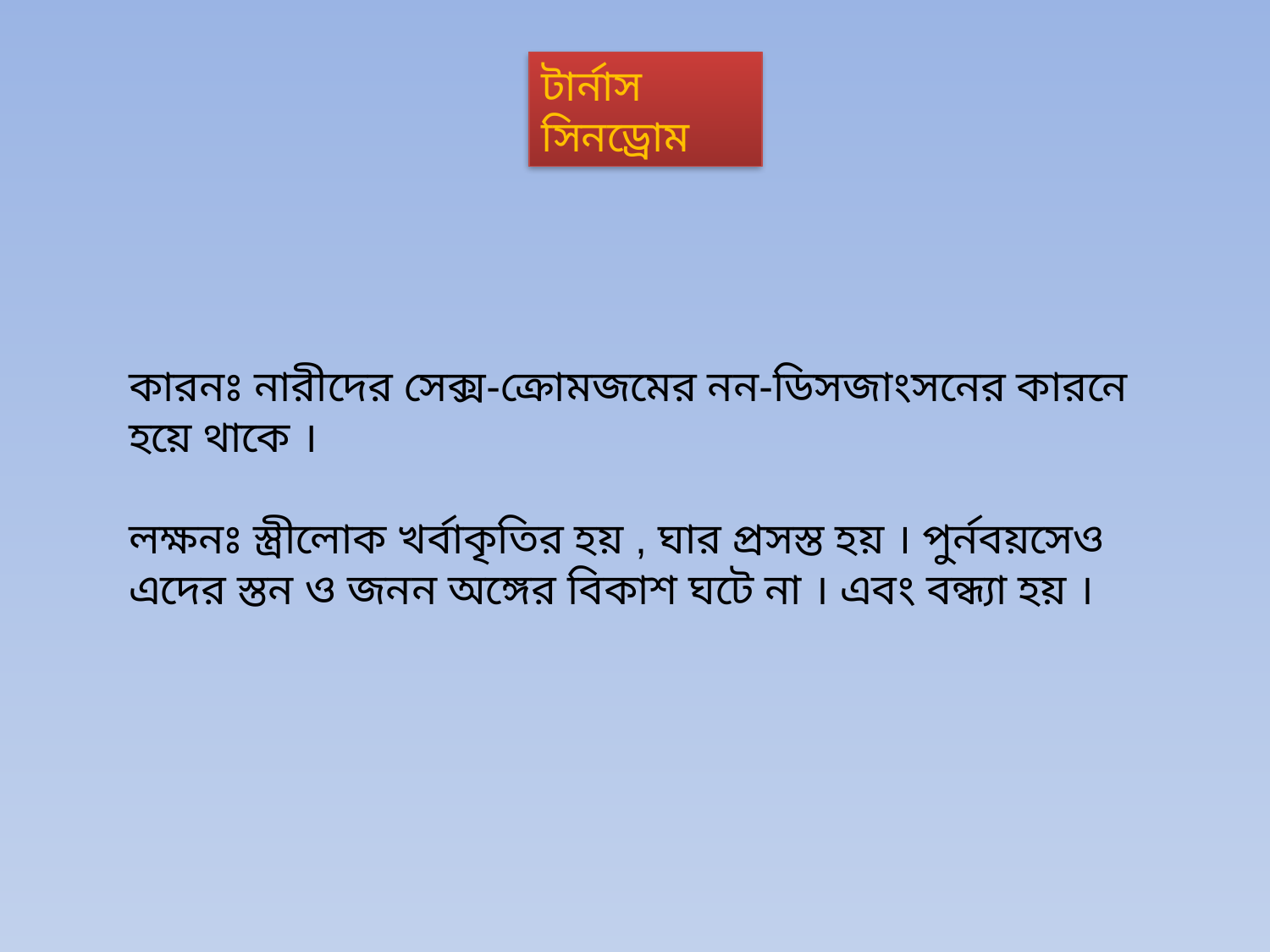

টার্নাস সিনড্রোম
কারনঃ নারীদের সেক্স-ক্রোমজমের নন-ডিসজাংসনের কারনে হয়ে থাকে ।

লক্ষনঃ স্ত্রীলোক খর্বাকৃতির হয় , ঘার প্রসস্ত হয় । পুর্নবয়সেও এদের স্তন ও জনন অঙ্গের বিকাশ ঘটে না । এবং বন্ধ্যা হয় ।